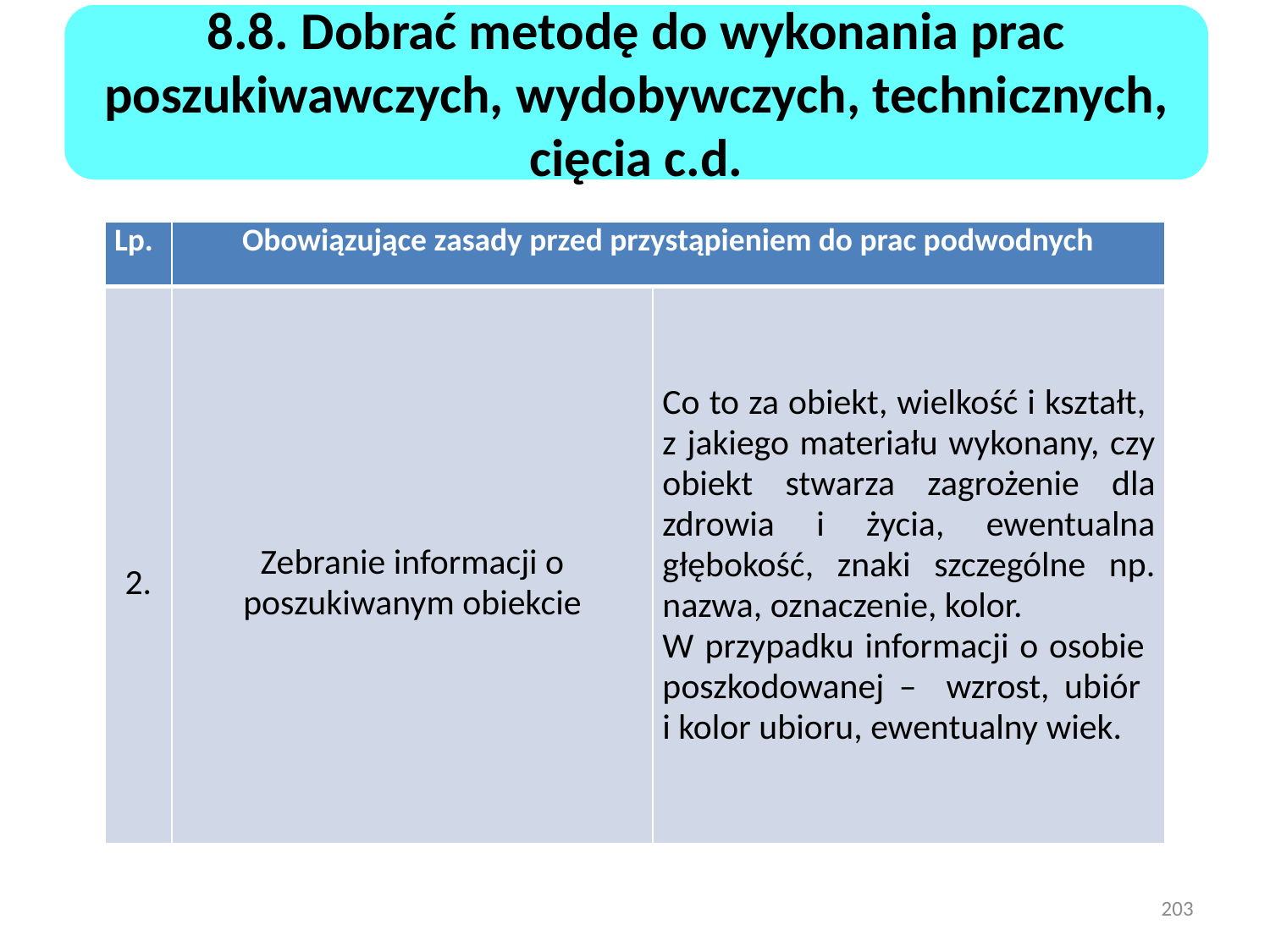

8.8. Dobrać metodę do wykonania prac poszukiwawczych, wydobywczych, technicznych, cięcia c.d.
| Lp. | Obowiązujące zasady przed przystąpieniem do prac podwodnych |  |
| --- | --- | --- |
| 2. | Zebranie informacji o poszukiwanym obiekcie | Co to za obiekt, wielkość i kształt, z jakiego materiału wykonany, czy obiekt stwarza zagrożenie dla zdrowia i życia, ewentualna głębokość, znaki szczególne np. nazwa, oznaczenie, kolor. W przypadku informacji o osobie poszkodowanej – wzrost, ubiór i kolor ubioru, ewentualny wiek. |

203